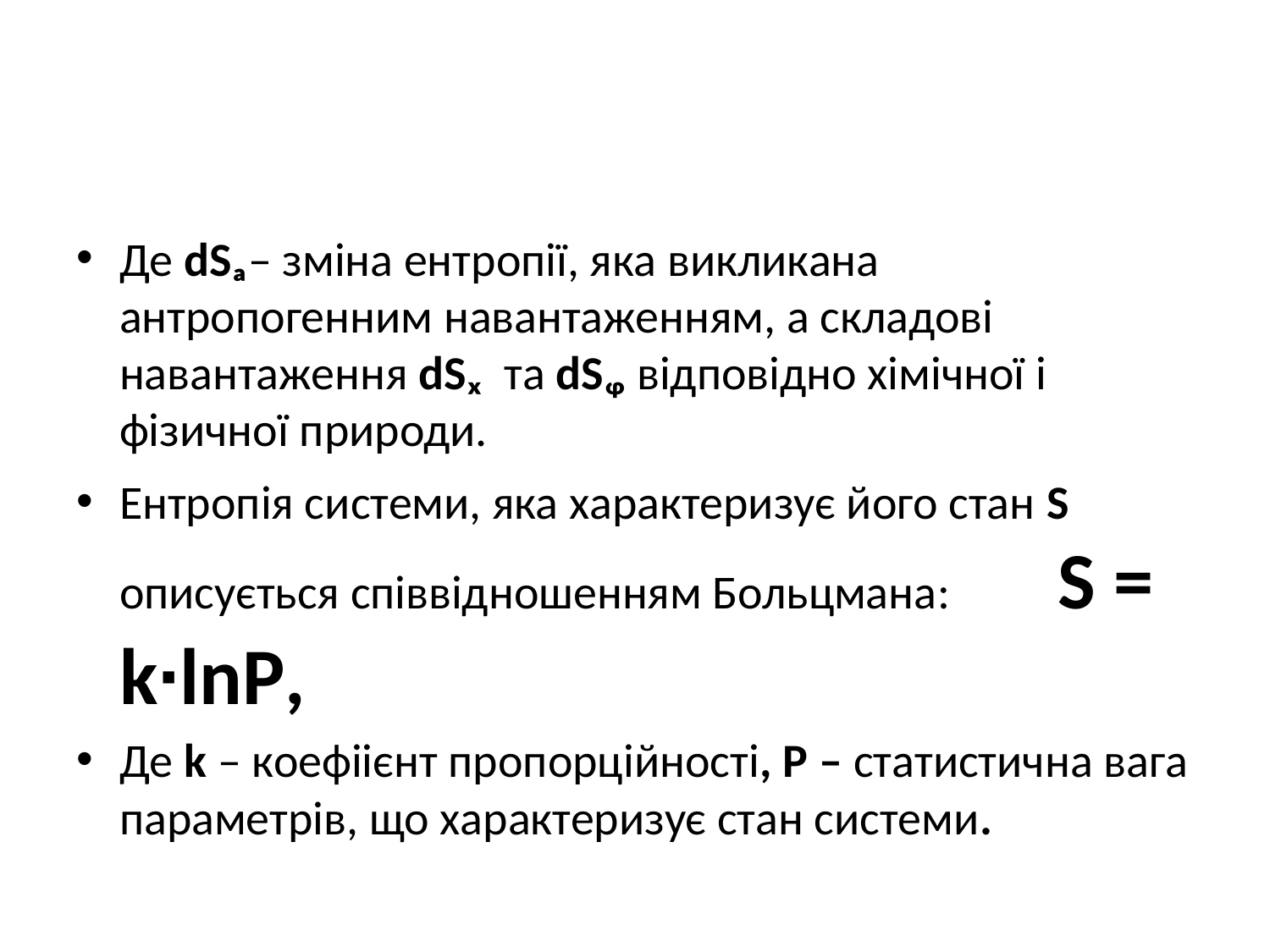

#
Де dSₐ– зміна ентропії, яка викликана антропогенним навантаженням, а складові навантаження dSₓ  та dSᵩ відповідно хімічної і фізичної природи.
Ентропія системи, яка характеризує його стан S  описується співвідношенням Больцмана:          S = k∙lnP,
Де k – коефіієнт пропорційності, Р – статистична вага параметрів, що характеризує стан системи.